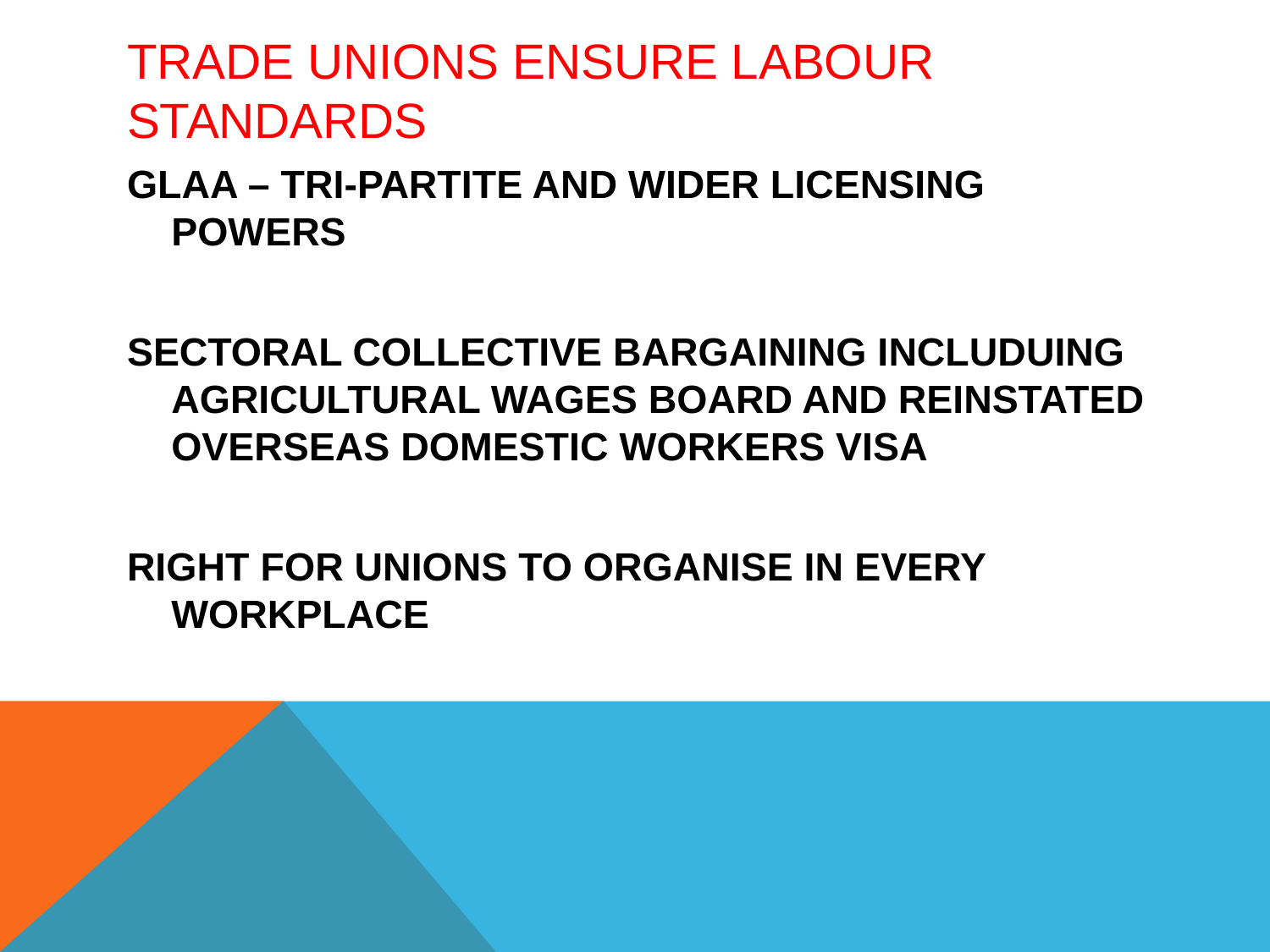

# Trade unions ENSURE LABOUR STANDARDS
GLAA – TRI-PARTITE AND WIDER LICENSING POWERS

SECTORAL COLLECTIVE BARGAINING INCLUDUING AGRICULTURAL WAGES BOARD AND REINSTATED OVERSEAS DOMESTIC WORKERS VISA

RIGHT FOR UNIONS TO ORGANISE IN EVERY WORKPLACE